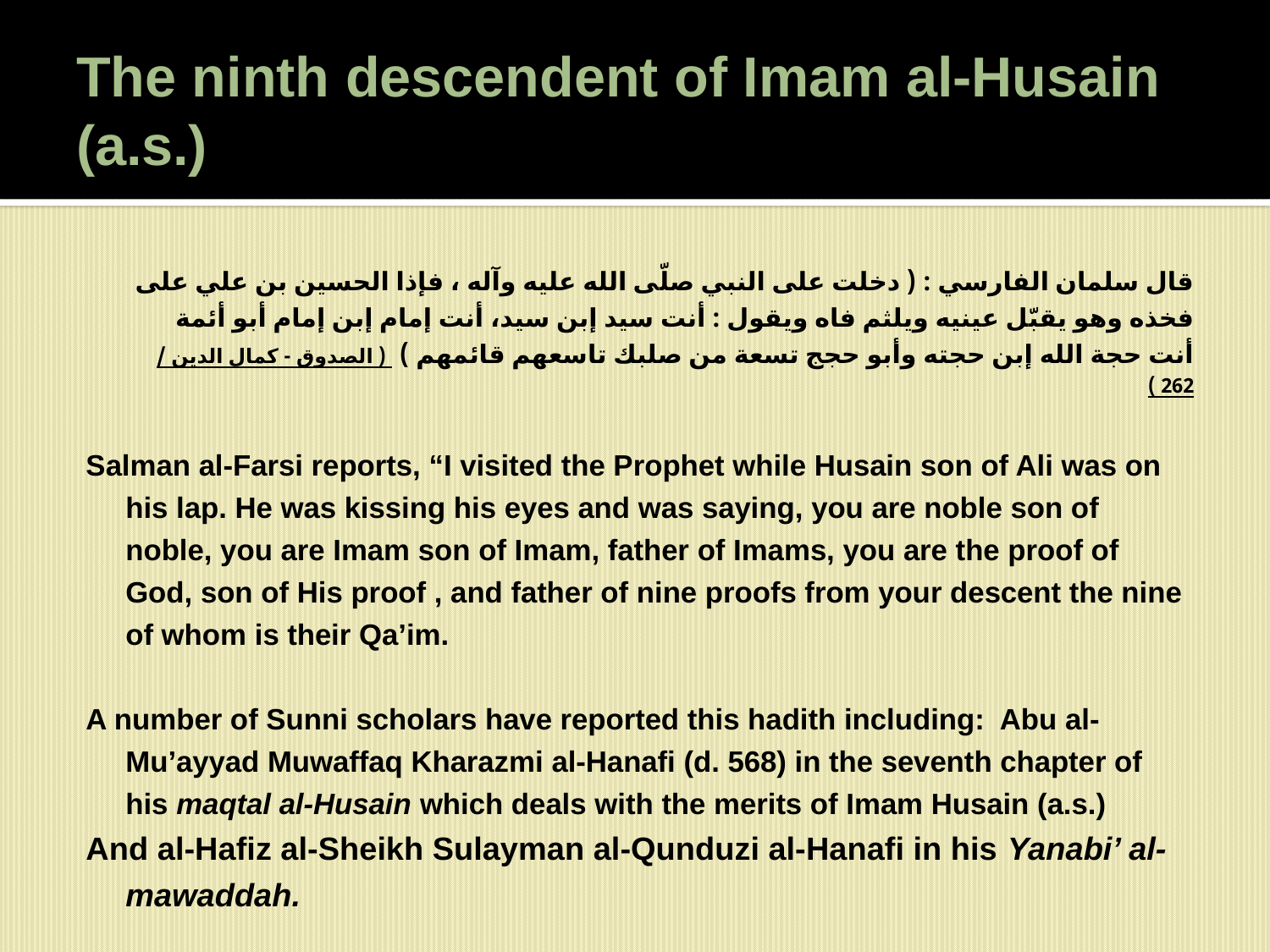

# The ninth descendent of Imam al-Husain (a.s.)
قال سلمان الفارسي : ( دخلت على النبي صلّى الله عليه وآله ، فإذا الحسين بن علي على فخذه وهو يقبّل عينيه ويلثم فاه ويقول : أنت سيد إبن سيد، أنت إمام إبن إمام أبو أئمة أنت حجة الله إبن حجته وأبو حجج تسعة من صلبك تاسعهم قائمهم )  ( الصدوق - كمال الدين / 262 )

Salman al-Farsi reports, “I visited the Prophet while Husain son of Ali was on his lap. He was kissing his eyes and was saying, you are noble son of noble, you are Imam son of Imam, father of Imams, you are the proof of God, son of His proof , and father of nine proofs from your descent the nine of whom is their Qa’im.

A number of Sunni scholars have reported this hadith including:  Abu al-Mu’ayyad Muwaffaq Kharazmi al-Hanafi (d. 568) in the seventh chapter of his maqtal al-Husain which deals with the merits of Imam Husain (a.s.)
And al-Hafiz al-Sheikh Sulayman al-Qunduzi al-Hanafi in his Yanabi’ al-mawaddah.